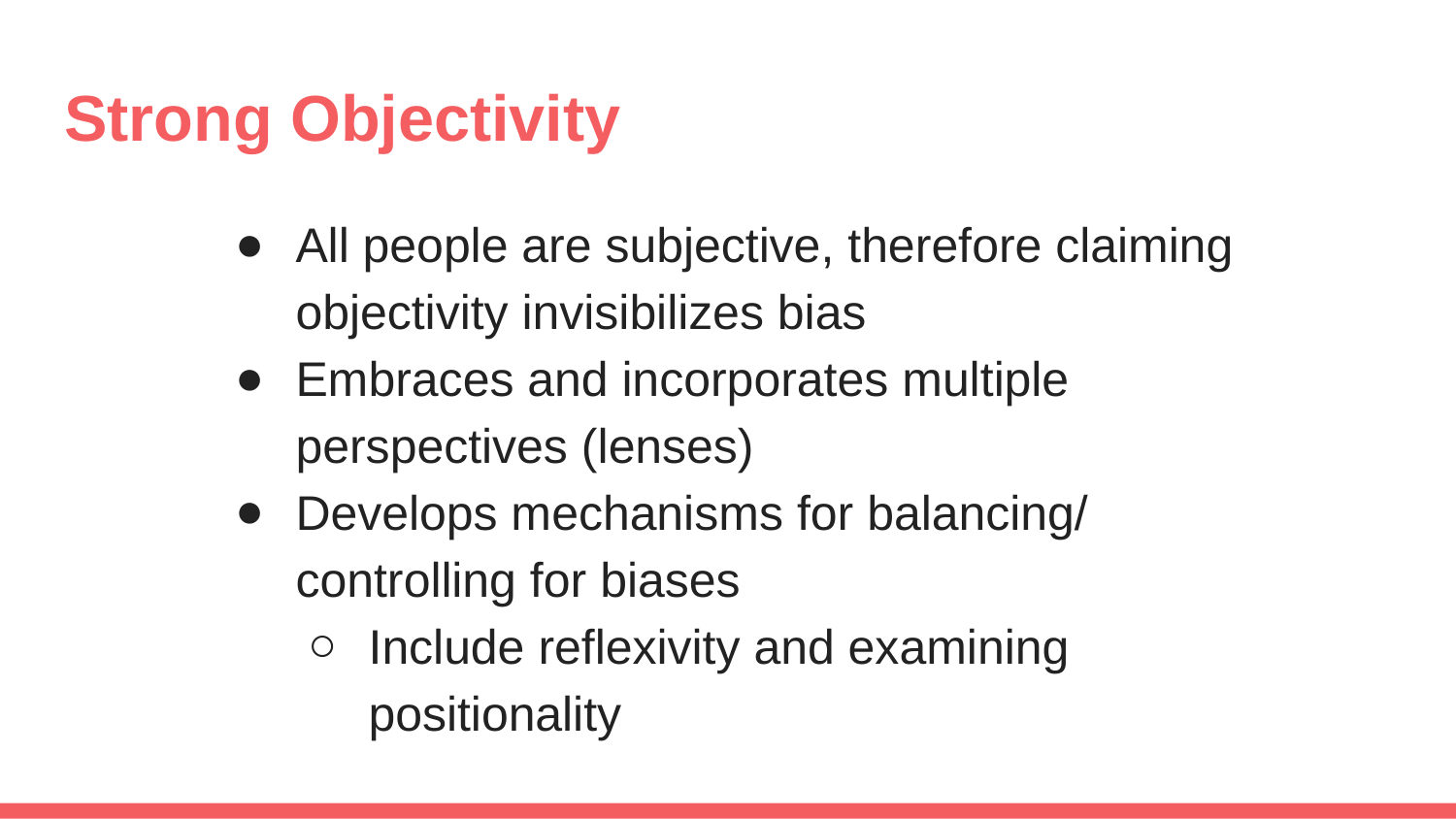

# Strong Objectivity
All people are subjective, therefore claiming objectivity invisibilizes bias
Embraces and incorporates multiple perspectives (lenses)
Develops mechanisms for balancing/ controlling for biases
Include reflexivity and examining positionality